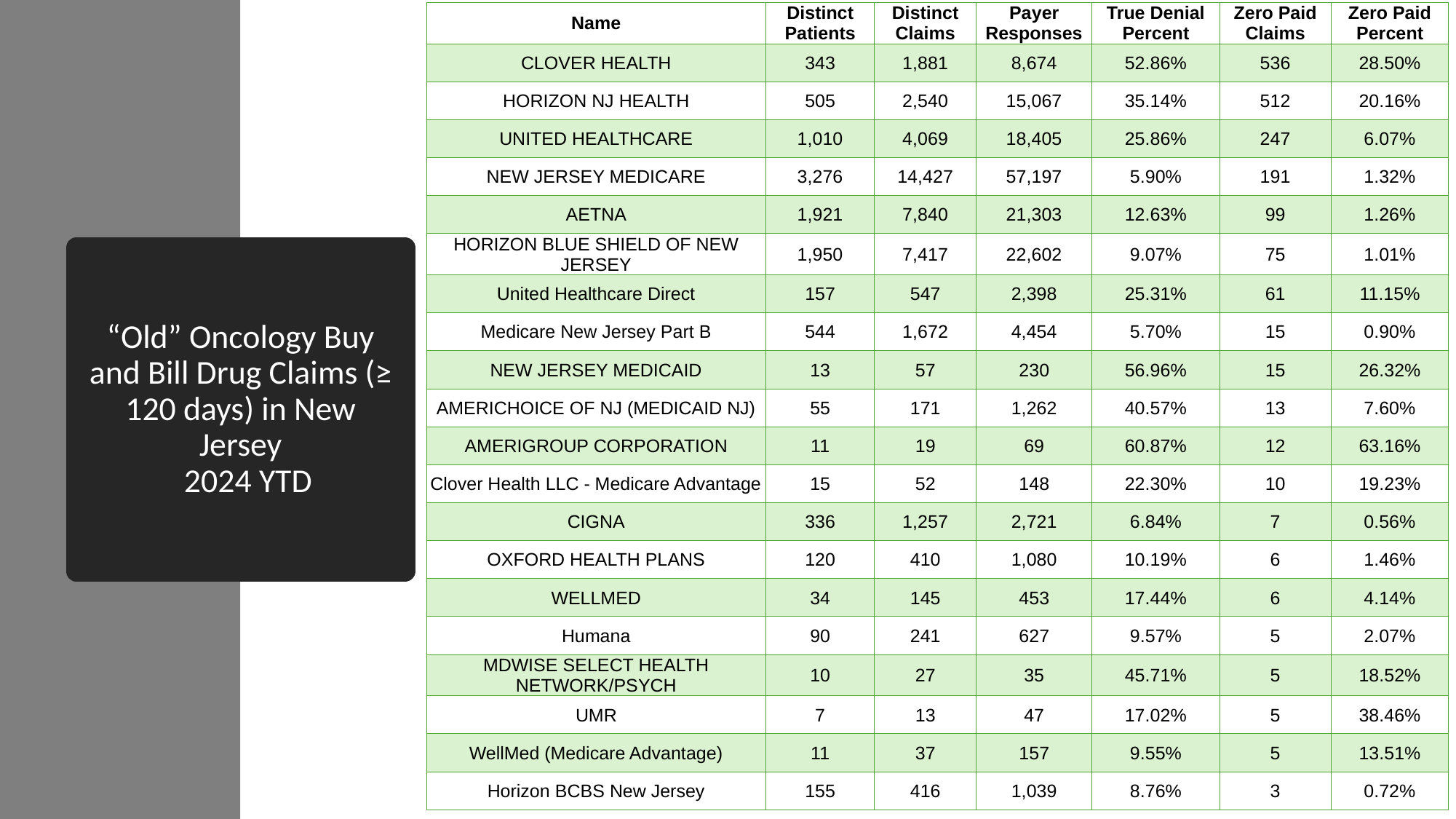

| Name | Distinct Patients | Distinct Claims | Payer Responses | True Denial Percent | Zero Paid Claims | Zero Paid Percent |
| --- | --- | --- | --- | --- | --- | --- |
| CLOVER HEALTH | 343 | 1,881 | 8,674 | 52.86% | 536 | 28.50% |
| HORIZON NJ HEALTH | 505 | 2,540 | 15,067 | 35.14% | 512 | 20.16% |
| UNITED HEALTHCARE | 1,010 | 4,069 | 18,405 | 25.86% | 247 | 6.07% |
| NEW JERSEY MEDICARE | 3,276 | 14,427 | 57,197 | 5.90% | 191 | 1.32% |
| AETNA | 1,921 | 7,840 | 21,303 | 12.63% | 99 | 1.26% |
| HORIZON BLUE SHIELD OF NEW JERSEY | 1,950 | 7,417 | 22,602 | 9.07% | 75 | 1.01% |
| United Healthcare Direct | 157 | 547 | 2,398 | 25.31% | 61 | 11.15% |
| Medicare New Jersey Part B | 544 | 1,672 | 4,454 | 5.70% | 15 | 0.90% |
| NEW JERSEY MEDICAID | 13 | 57 | 230 | 56.96% | 15 | 26.32% |
| AMERICHOICE OF NJ (MEDICAID NJ) | 55 | 171 | 1,262 | 40.57% | 13 | 7.60% |
| AMERIGROUP CORPORATION | 11 | 19 | 69 | 60.87% | 12 | 63.16% |
| Clover Health LLC - Medicare Advantage | 15 | 52 | 148 | 22.30% | 10 | 19.23% |
| CIGNA | 336 | 1,257 | 2,721 | 6.84% | 7 | 0.56% |
| OXFORD HEALTH PLANS | 120 | 410 | 1,080 | 10.19% | 6 | 1.46% |
| WELLMED | 34 | 145 | 453 | 17.44% | 6 | 4.14% |
| Humana | 90 | 241 | 627 | 9.57% | 5 | 2.07% |
| MDWISE SELECT HEALTH NETWORK/PSYCH | 10 | 27 | 35 | 45.71% | 5 | 18.52% |
| UMR | 7 | 13 | 47 | 17.02% | 5 | 38.46% |
| WellMed (Medicare Advantage) | 11 | 37 | 157 | 9.55% | 5 | 13.51% |
| Horizon BCBS New Jersey | 155 | 416 | 1,039 | 8.76% | 3 | 0.72% |
# “Old” Oncology Buy and Bill Drug Claims (≥ 120 days) in New Jersey 2024 YTD